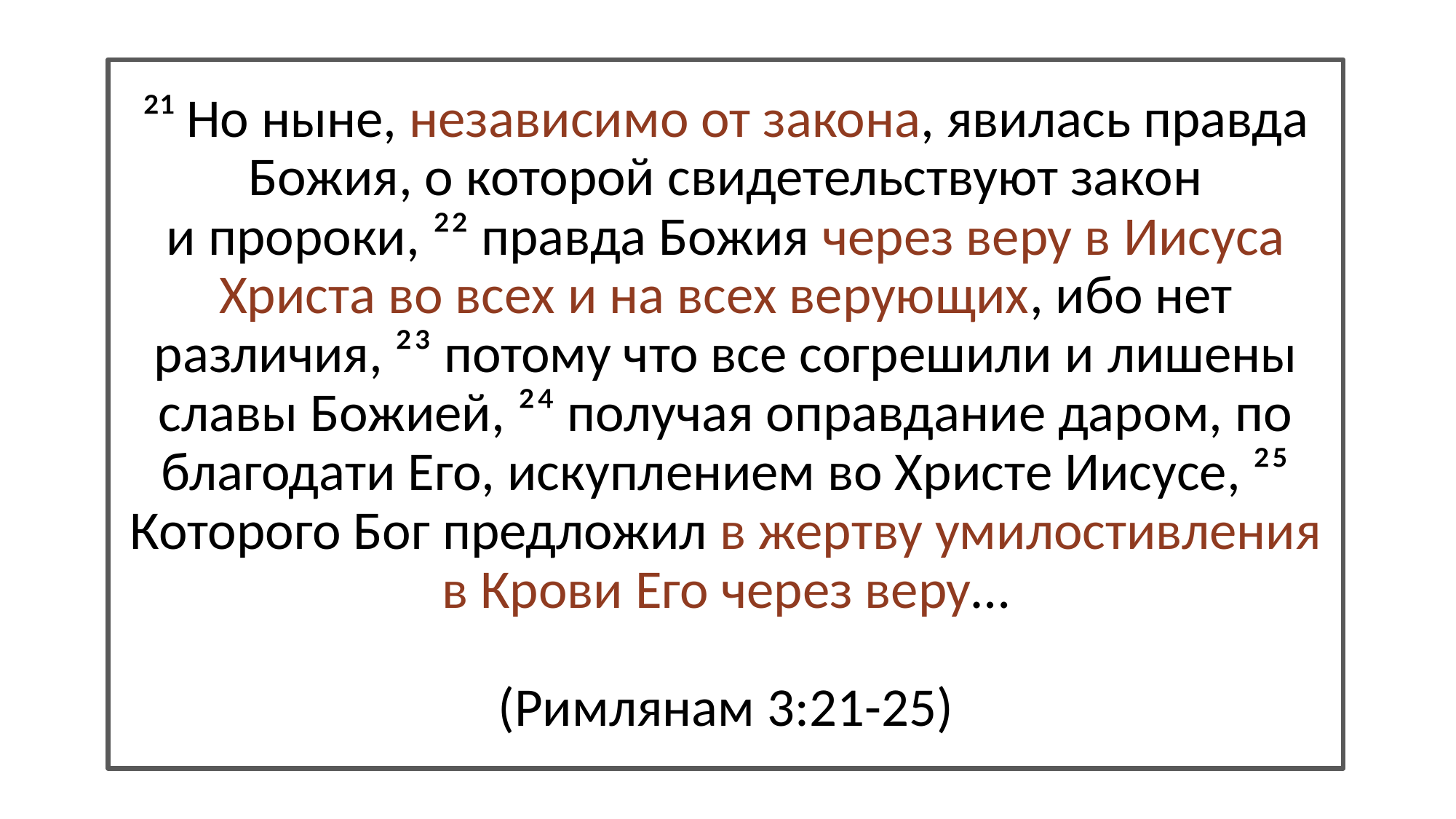

# ²¹ Но ныне, независимо от закона, явилась правда Божия, о которой свидетельствуют закон и пророки, ²² правда Божия через веру в Иисуса Христа во всех и на всех верующих, ибо нет различия, ²³ потому что все согрешили и лишены славы Божией, ²⁴ получая оправдание даром, по благодати Его, искуплением во Христе Иисусе, ²⁵ Которого Бог предложил в жертву умилостивления в Крови Его через веру… (Римлянам 3:21-25)